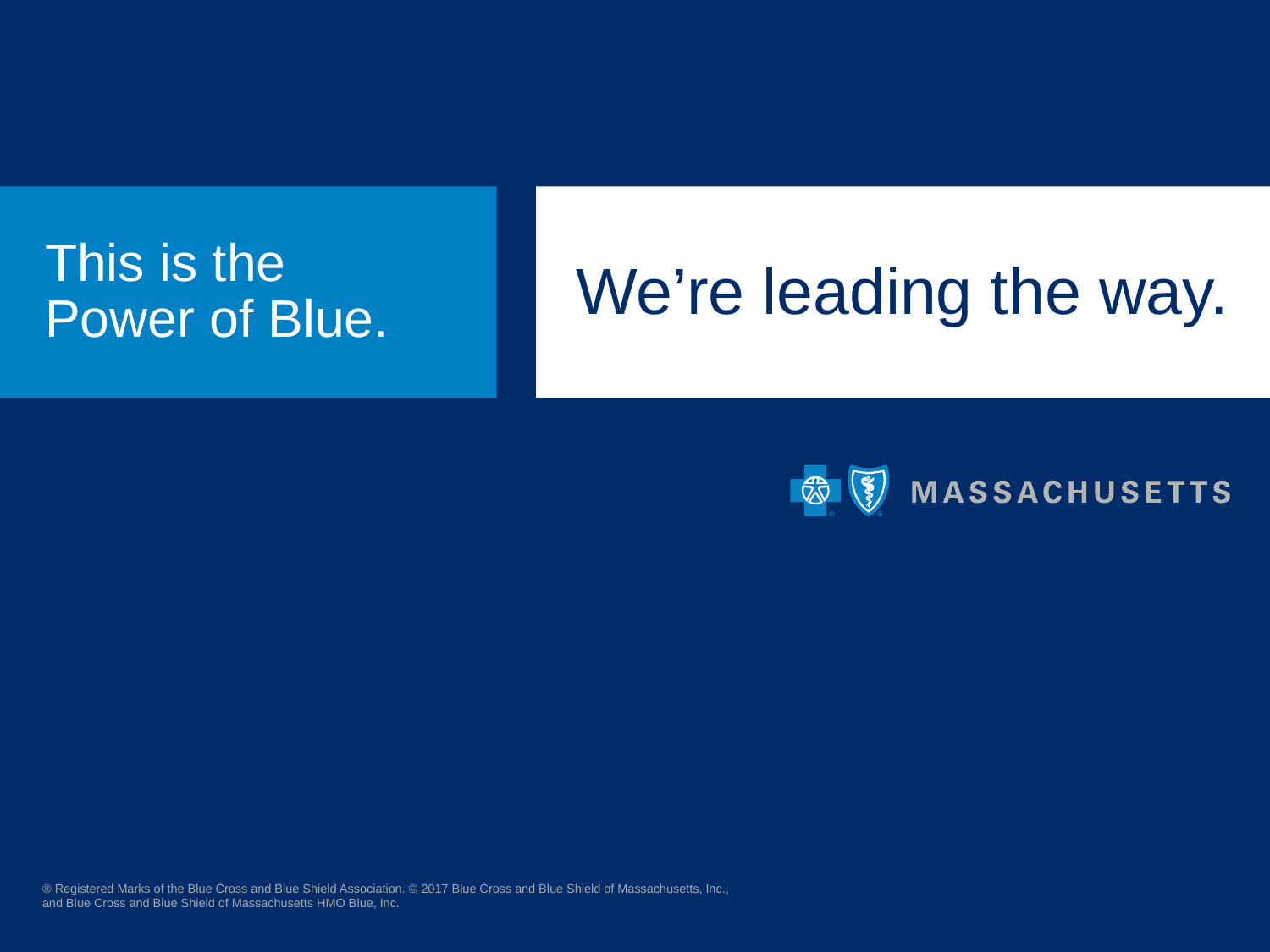

® Registered Marks of the Blue Cross and Blue Shield Association. © 2017 Blue Cross and Blue Shield of Massachusetts, Inc.,
and Blue Cross and Blue Shield of Massachusetts HMO Blue, Inc.